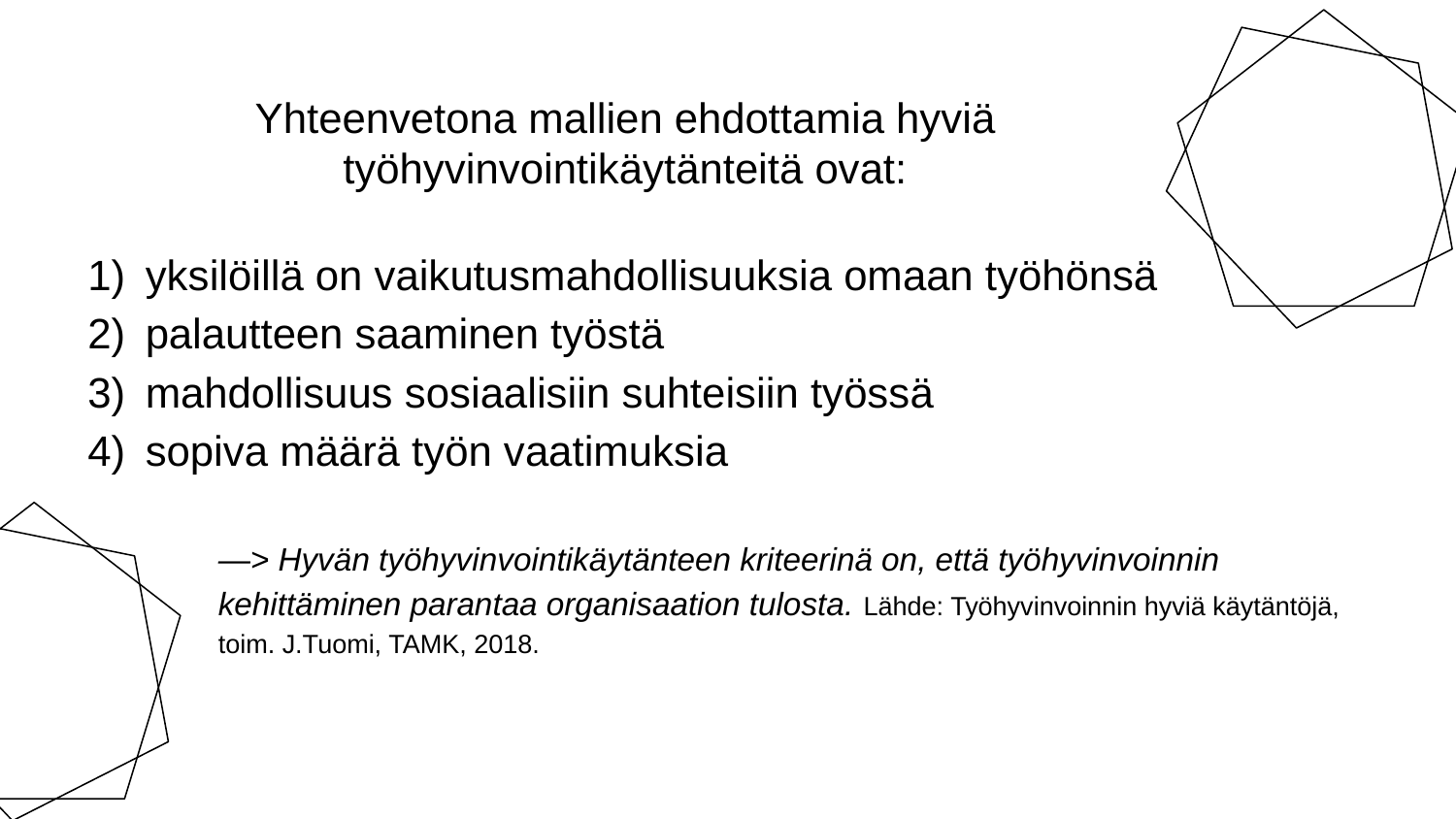

# Yhteenvetona mallien ehdottamia hyviä työhyvinvointikäytänteitä ovat:

yksilöillä on vaikutusmahdollisuuksia omaan työhönsä
palautteen saaminen työstä
mahdollisuus sosiaalisiin suhteisiin työssä
sopiva määrä työn vaatimuksia

—> Hyvän työhyvinvointikäytänteen kriteerinä on, että työhyvinvoinnin kehittäminen parantaa organisaation tulosta. Lähde: Työhyvinvoinnin hyviä käytäntöjä, toim. J.Tuomi, TAMK, 2018.